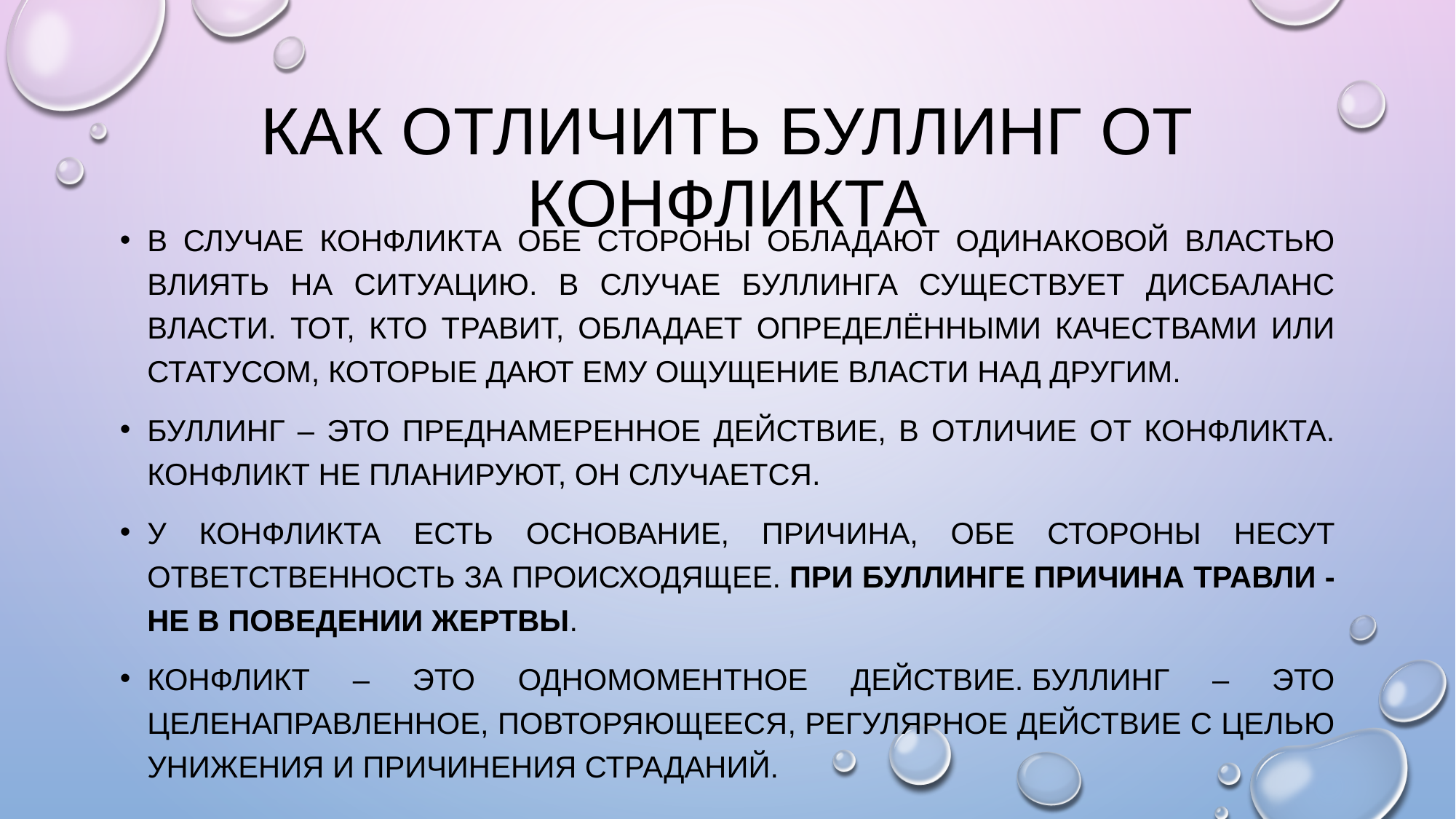

# Как отличить буллинг от конфликта
В случае конфликта обе стороны обладают одинаковой властью влиять на ситуацию. В случае буллинга существует дисбаланс власти. Тот, кто травит, обладает определёнными качествами или статусом, которые дают ему ощущение власти над другим.
буллинг – это преднамеренное действие, в отличие от конфликта. Конфликт не планируют, он случается.
у конфликта есть основание, причина, обе стороны несут ответственность за происходящее. При буллинге причина травли - не в поведении жертвы.
Конфликт – это одномоментное действие. Буллинг – это целенаправленное, повторяющееся, регулярное действие с целью унижения и причинения страданий.